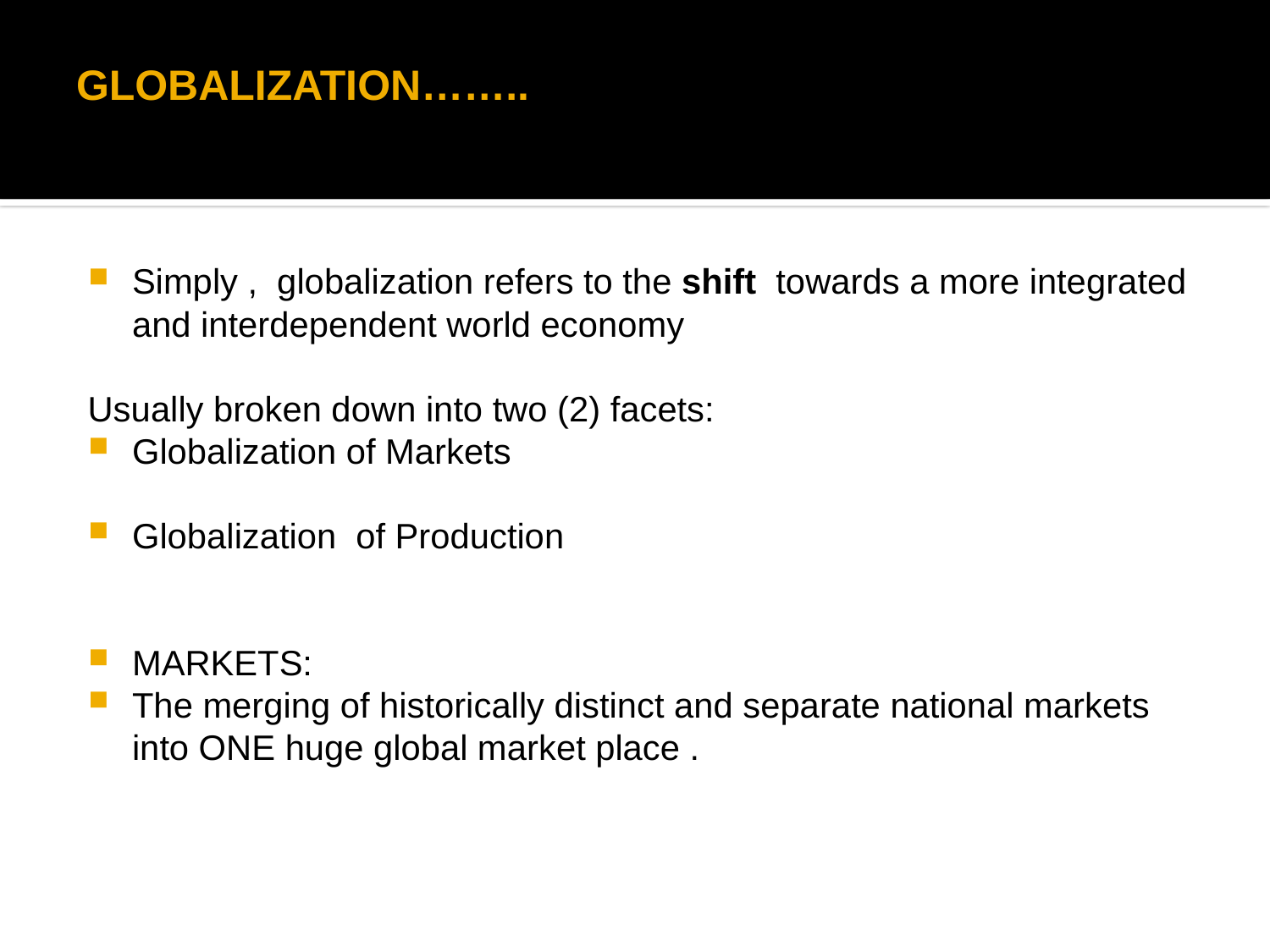

# GLOBALIZATION……..
Simply ,  globalization refers to the shift  towards a more integrated and interdependent world economy

Usually broken down into two (2) facets:
Globalization of Markets

Globalization  of Production

MARKETS:
The merging of historically distinct and separate national markets into ONE huge global market place .